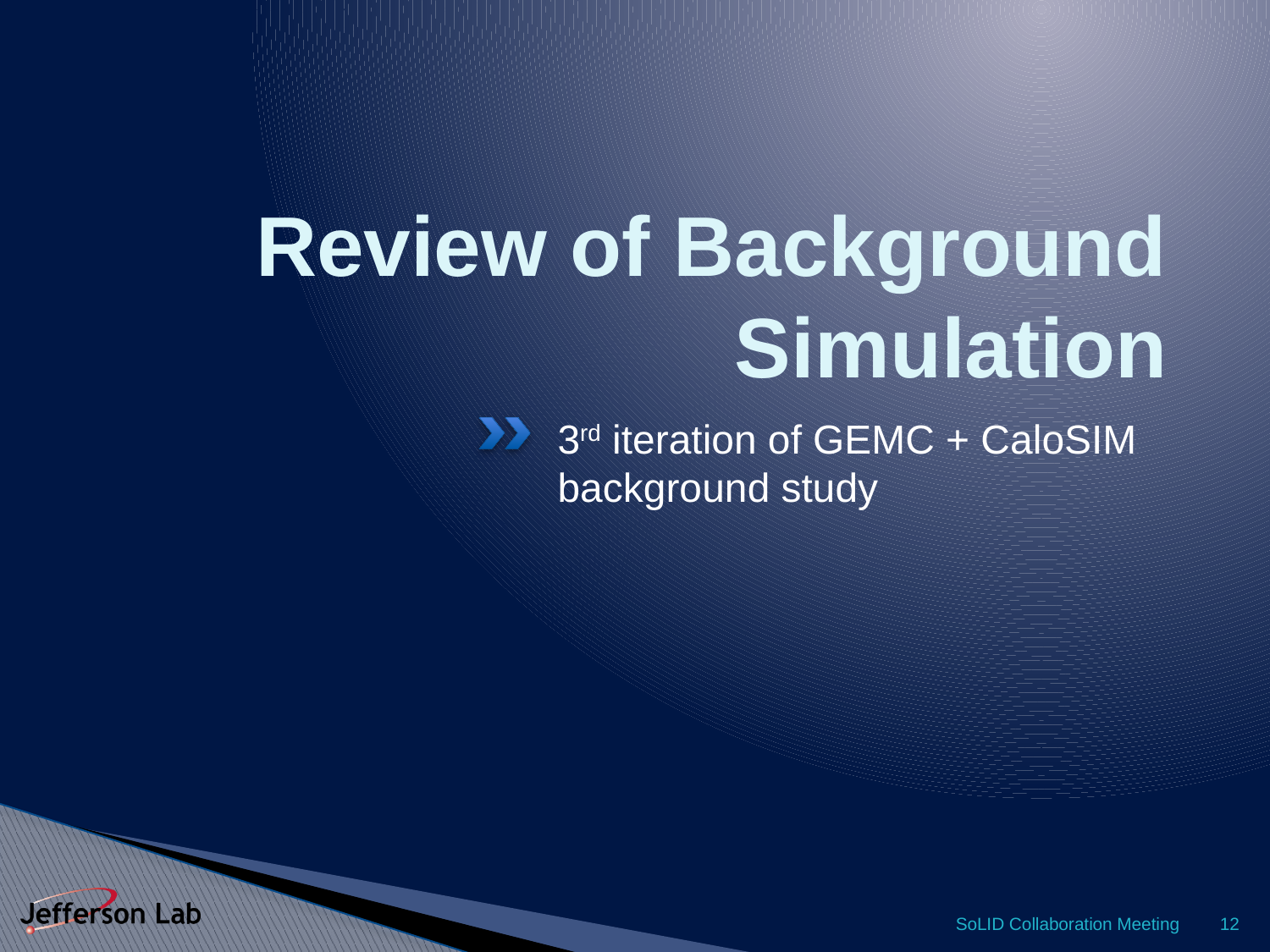

# Review of Background Simulation
3rd iteration of GEMC + CaloSIM background study
SoLID Collaboration Meeting
12